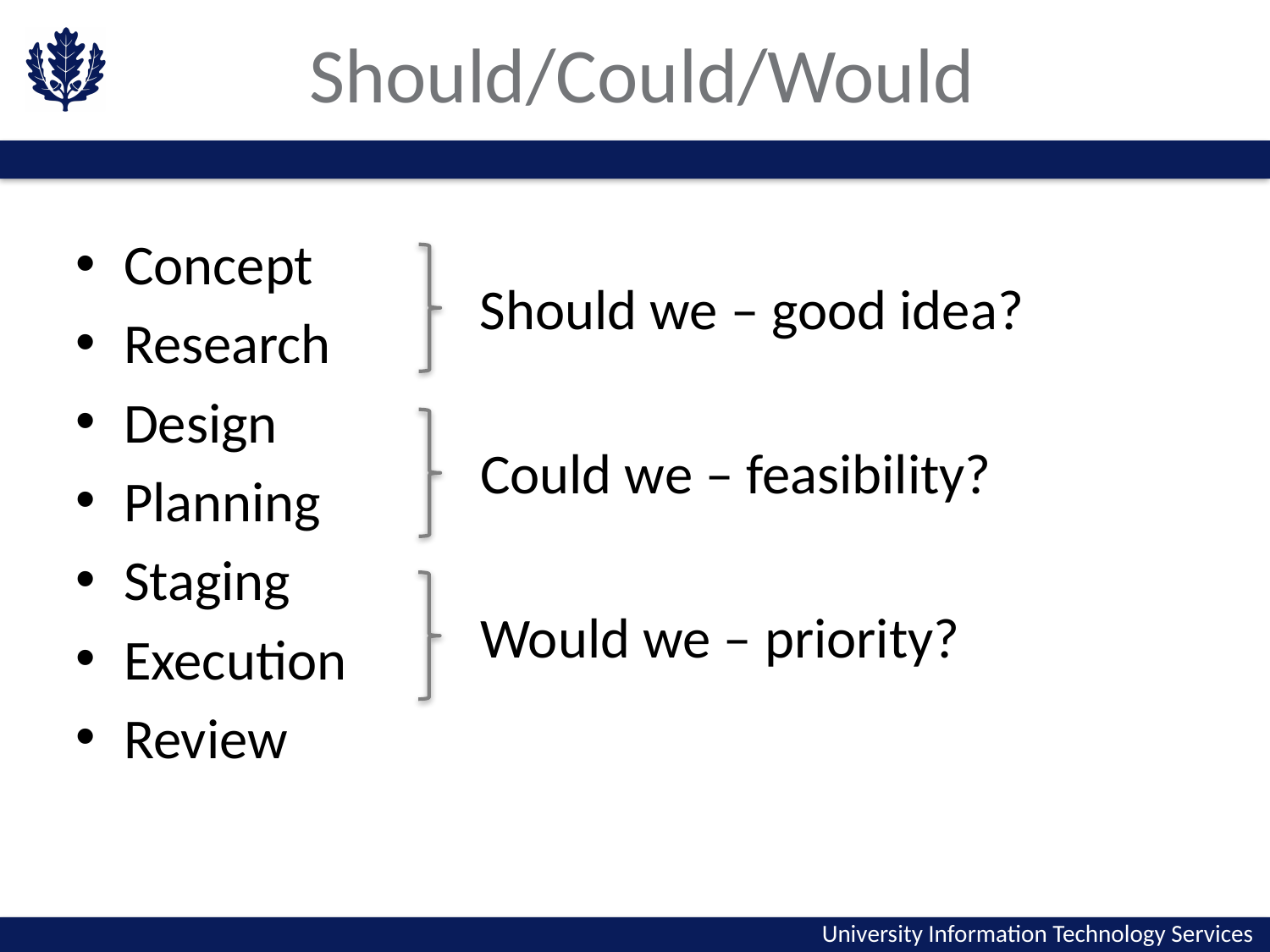

# Should/Could/Would
Concept
Research
Design
Planning
Staging
Execution
Review

Should we – good idea?

Could we – feasibility?

Would we – priority?